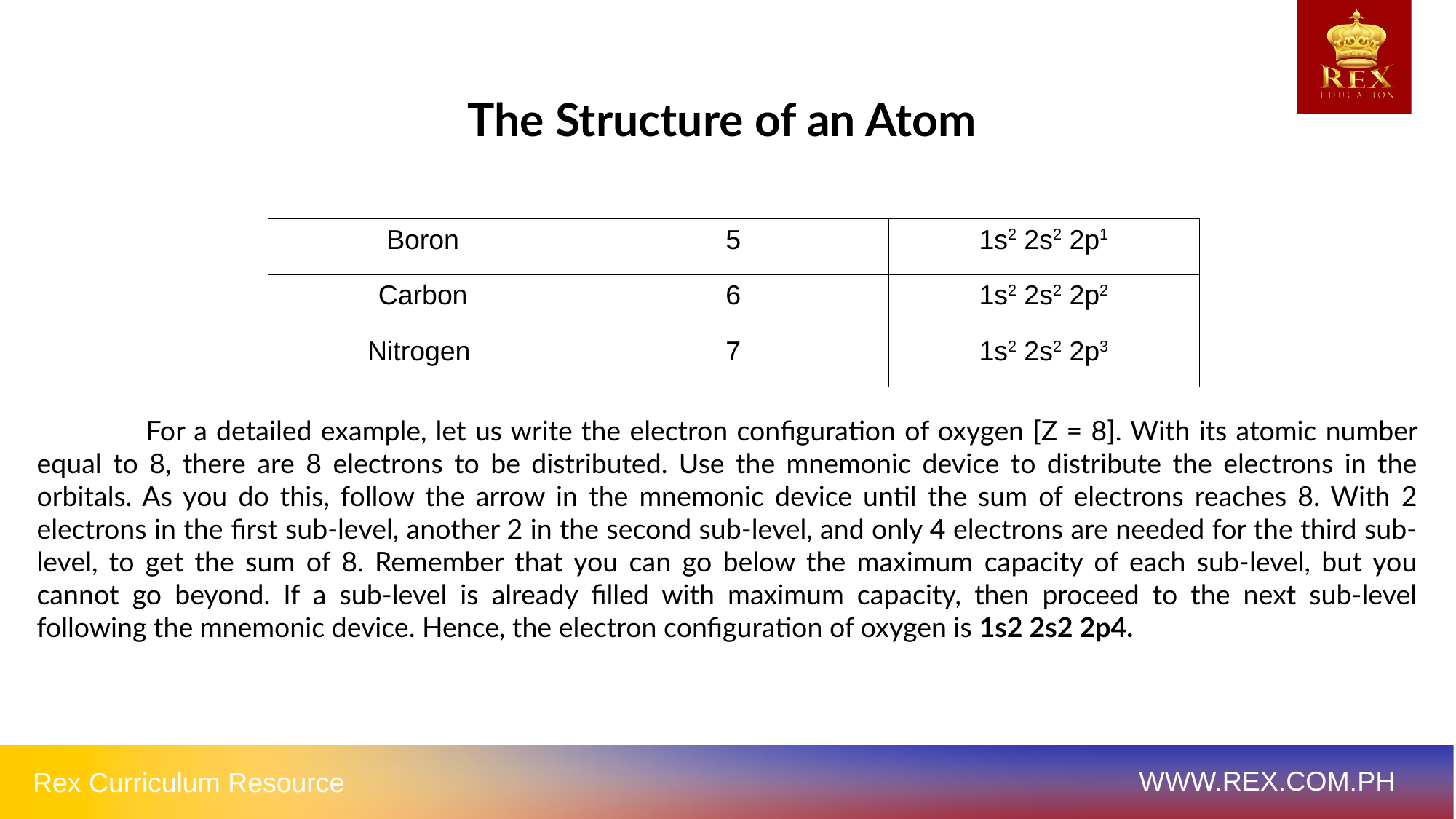

The Structure of an Atom
| Boron | 5 | 1s2 2s2 2p1 |
| --- | --- | --- |
| Carbon | 6 | 1s2 2s2 2p2 |
| Nitrogen | 7 | 1s2 2s2 2p3 |
	For a detailed example, let us write the electron configuration of oxygen [Z = 8]. With its atomic number equal to 8, there are 8 electrons to be distributed. Use the mnemonic device to distribute the electrons in the orbitals. As you do this, follow the arrow in the mnemonic device until the sum of electrons reaches 8. With 2 electrons in the first sub-level, another 2 in the second sub-level, and only 4 electrons are needed for the third sub-level, to get the sum of 8. Remember that you can go below the maximum capacity of each sub-level, but you cannot go beyond. If a sub-level is already filled with maximum capacity, then proceed to the next sub-level following the mnemonic device. Hence, the electron configuration of oxygen is 1s2 2s2 2p4.